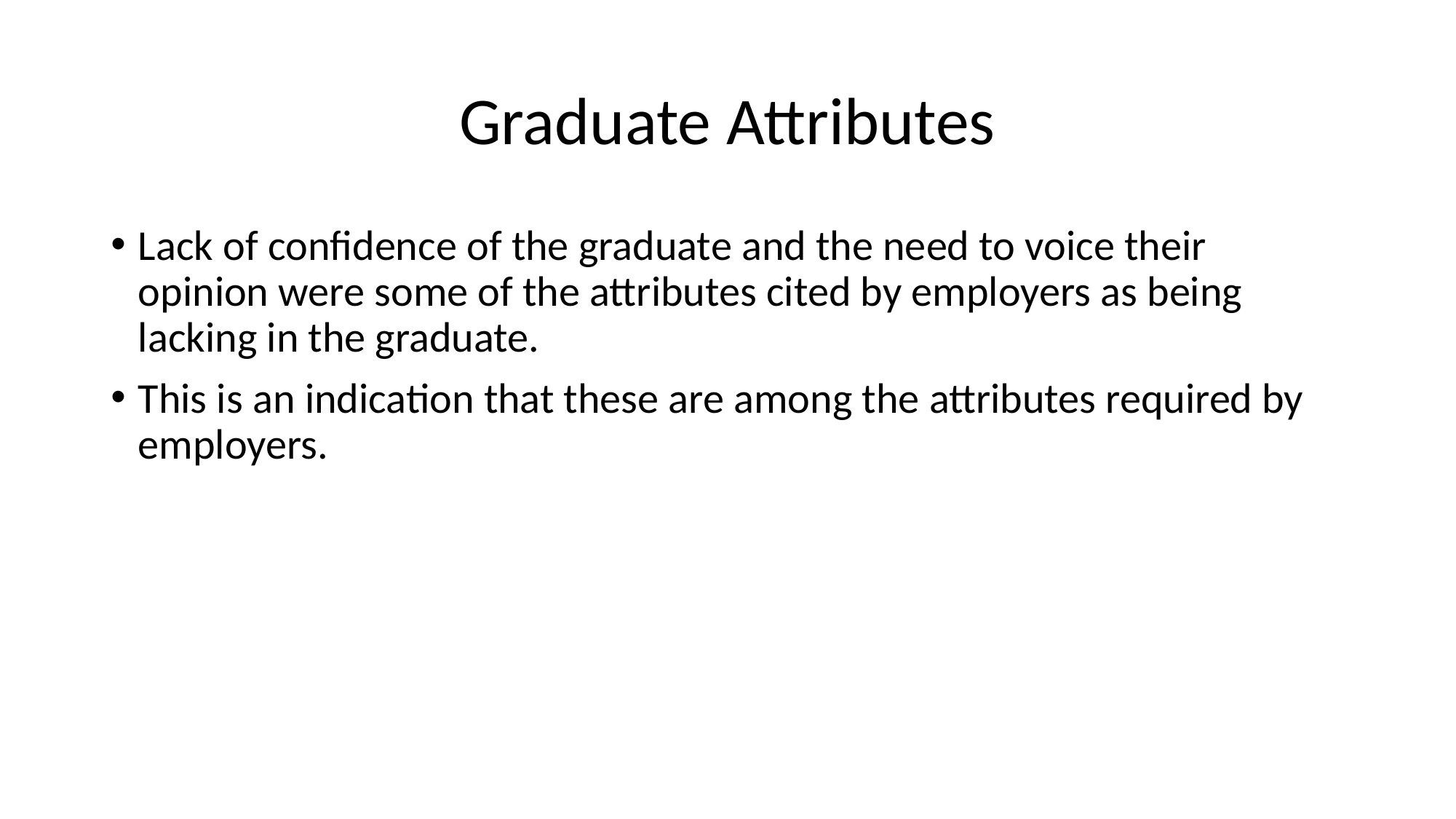

# Graduate Attributes
Lack of confidence of the graduate and the need to voice their opinion were some of the attributes cited by employers as being lacking in the graduate.
This is an indication that these are among the attributes required by employers.